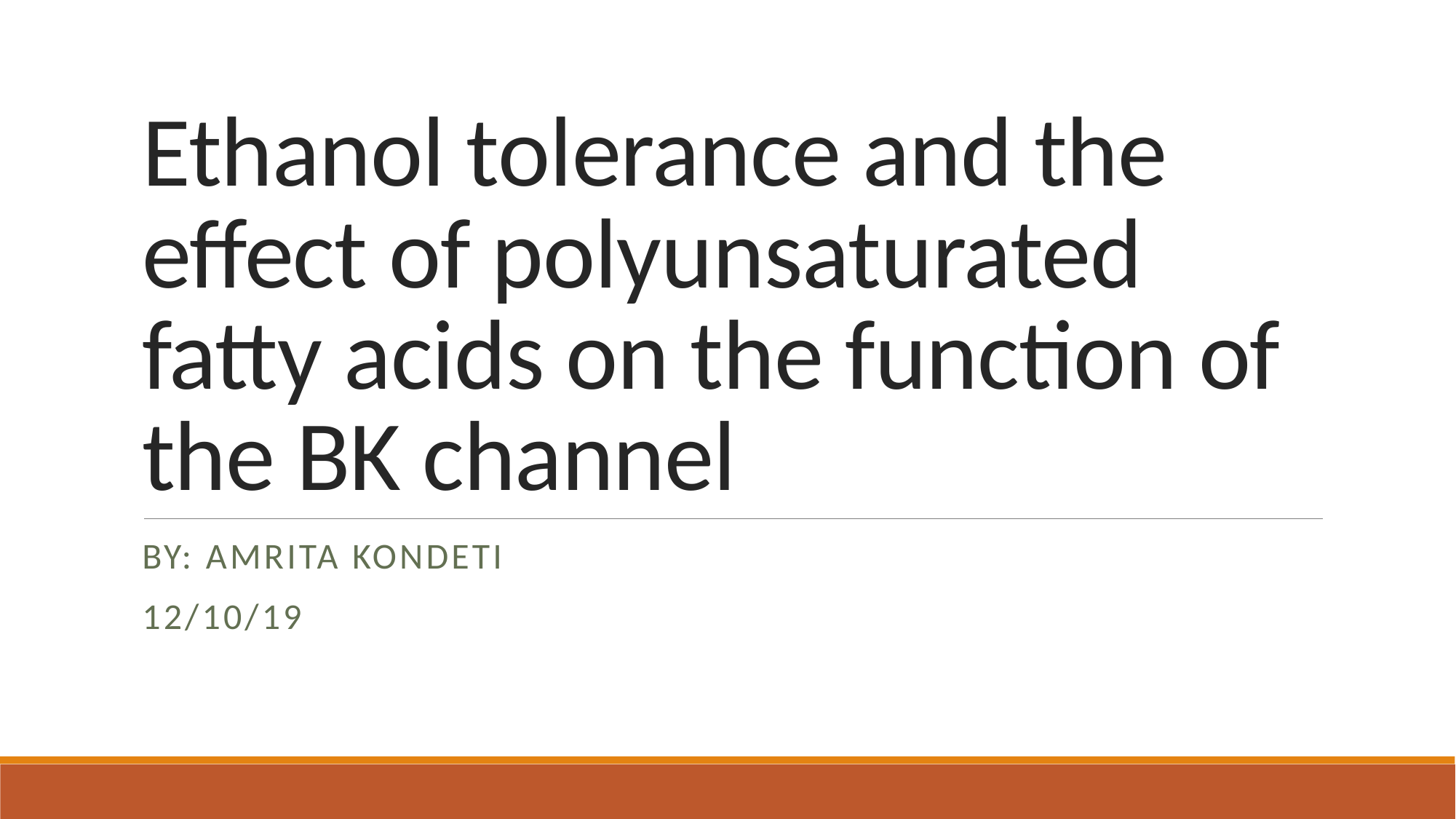

# Ethanol tolerance and the effect of polyunsaturated fatty acids on the function of the BK channel
By: Amrita kondeti
12/10/19